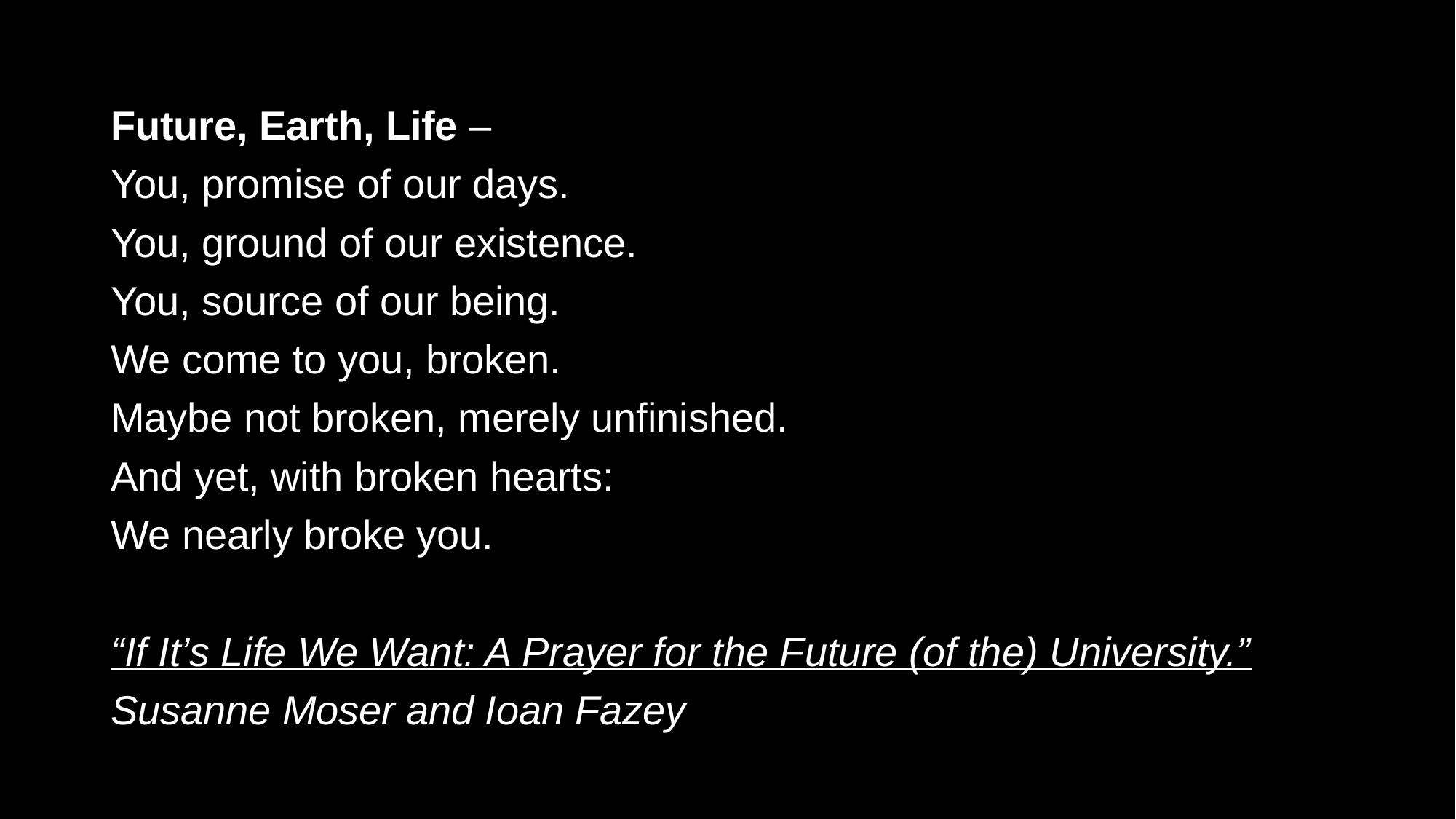

Future, Earth, Life –
You, promise of our days.
You, ground of our existence.
You, source of our being.
We come to you, broken.
Maybe not broken, merely unfinished.
And yet, with broken hearts:
We nearly broke you.

“If It’s Life We Want: A Prayer for the Future (of the) University.”
Susanne Moser and Ioan Fazey